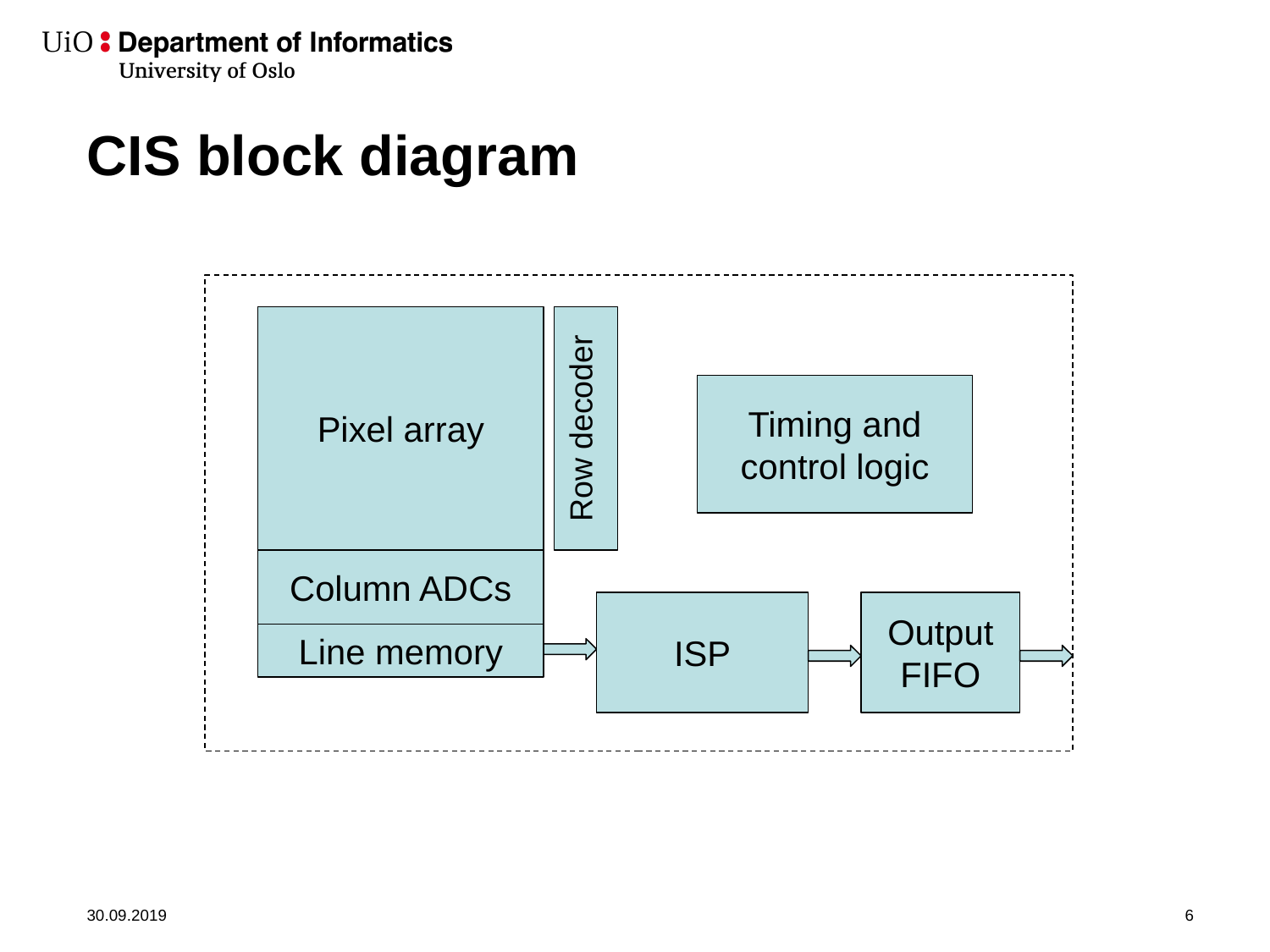

# CIS block diagram

Pixel array
Timing and control logic
Row decoder
Column ADCs
ISP
Output FIFO
Line memory

30.09.2019
6